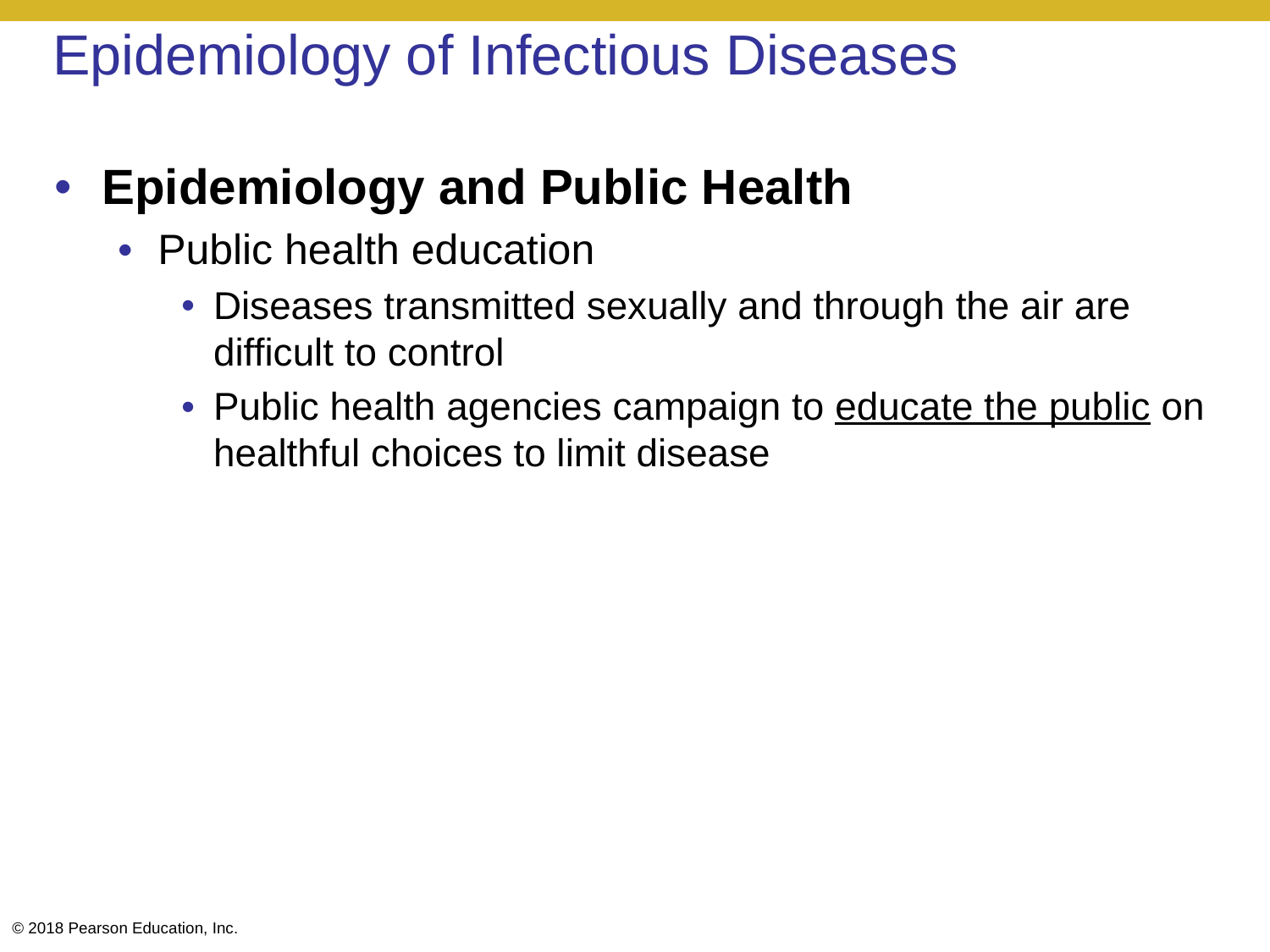

# Epidemiology of Infectious Diseases
Epidemiology and Public Health
Public health education
Diseases transmitted sexually and through the air are difficult to control
Public health agencies campaign to educate the public on healthful choices to limit disease